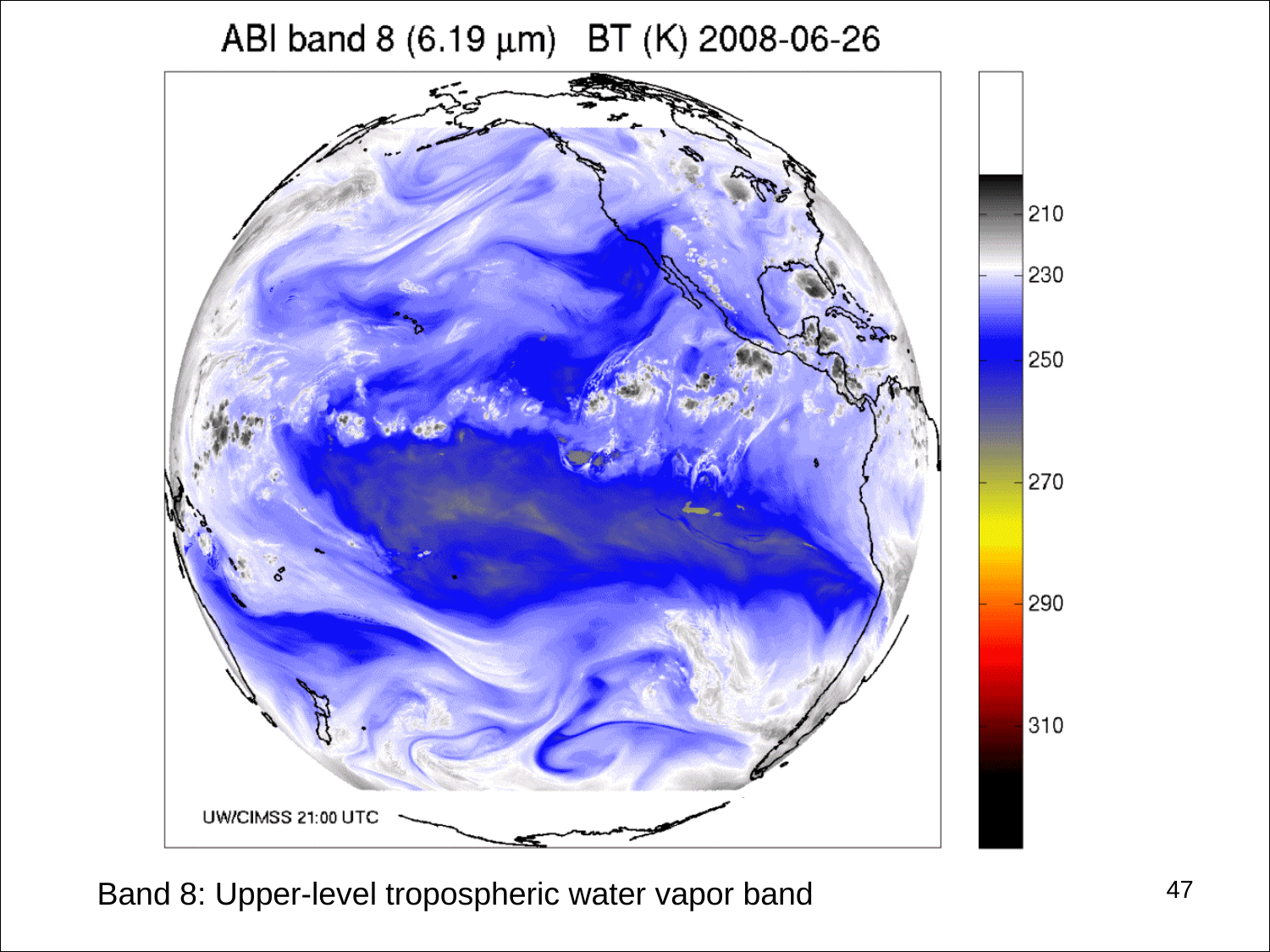

#
47
Band 8: Upper-level tropospheric water vapor band